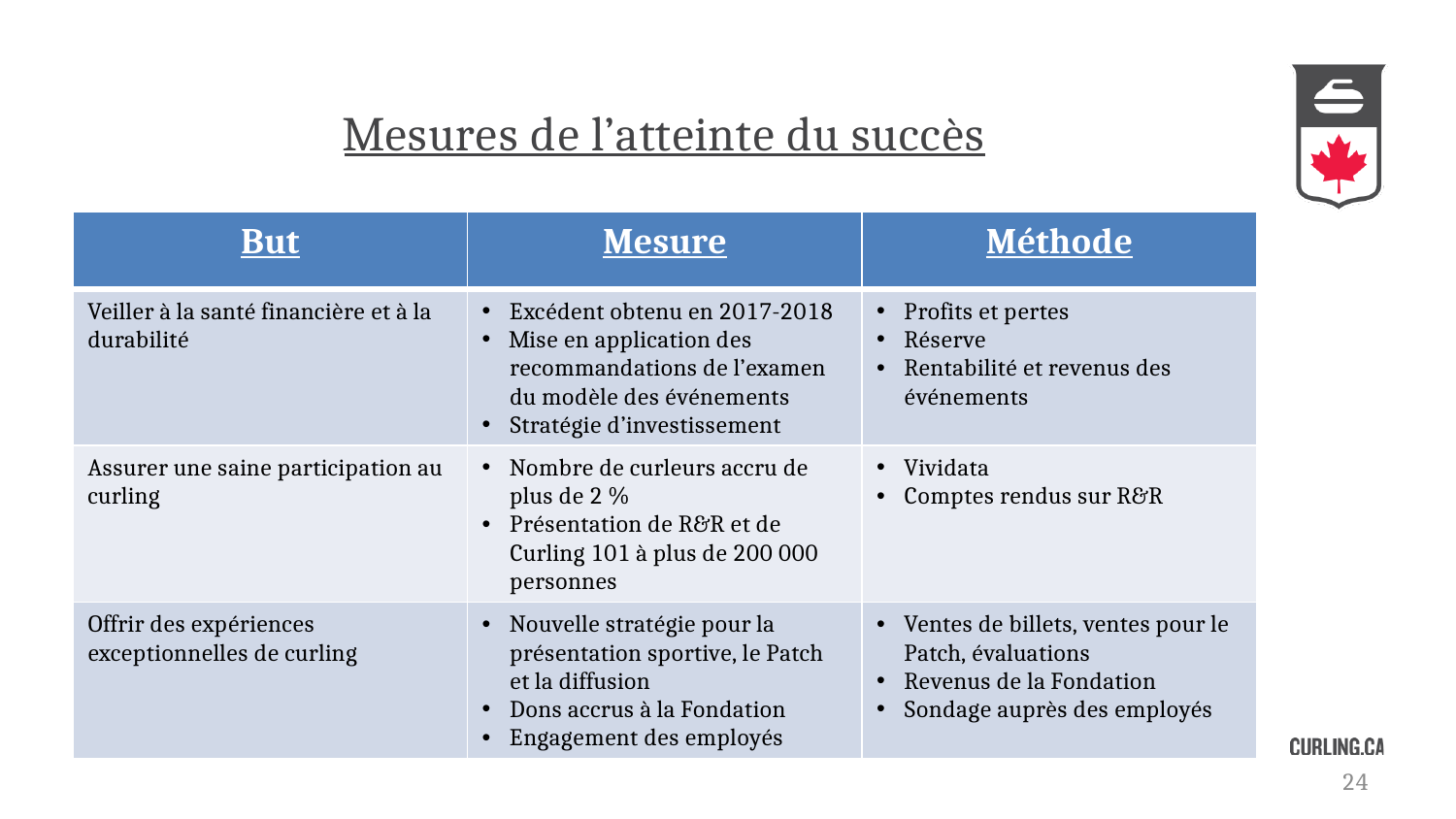

# Mesures de l’atteinte du succès
| But | Mesure | Méthode |
| --- | --- | --- |
| Veiller à la santé financière et à la durabilité | Excédent obtenu en 2017-2018 Mise en application des recommandations de l’examen du modèle des événements Stratégie d’investissement | Profits et pertes Réserve Rentabilité et revenus des événements |
| Assurer une saine participation au curling | Nombre de curleurs accru de plus de 2 % Présentation de R&R et de Curling 101 à plus de 200 000 personnes | Vividata Comptes rendus sur R&R |
| Offrir des expériences exceptionnelles de curling | Nouvelle stratégie pour la présentation sportive, le Patch et la diffusion Dons accrus à la Fondation Engagement des employés | Ventes de billets, ventes pour le Patch, évaluations Revenus de la Fondation Sondage auprès des employés |
24